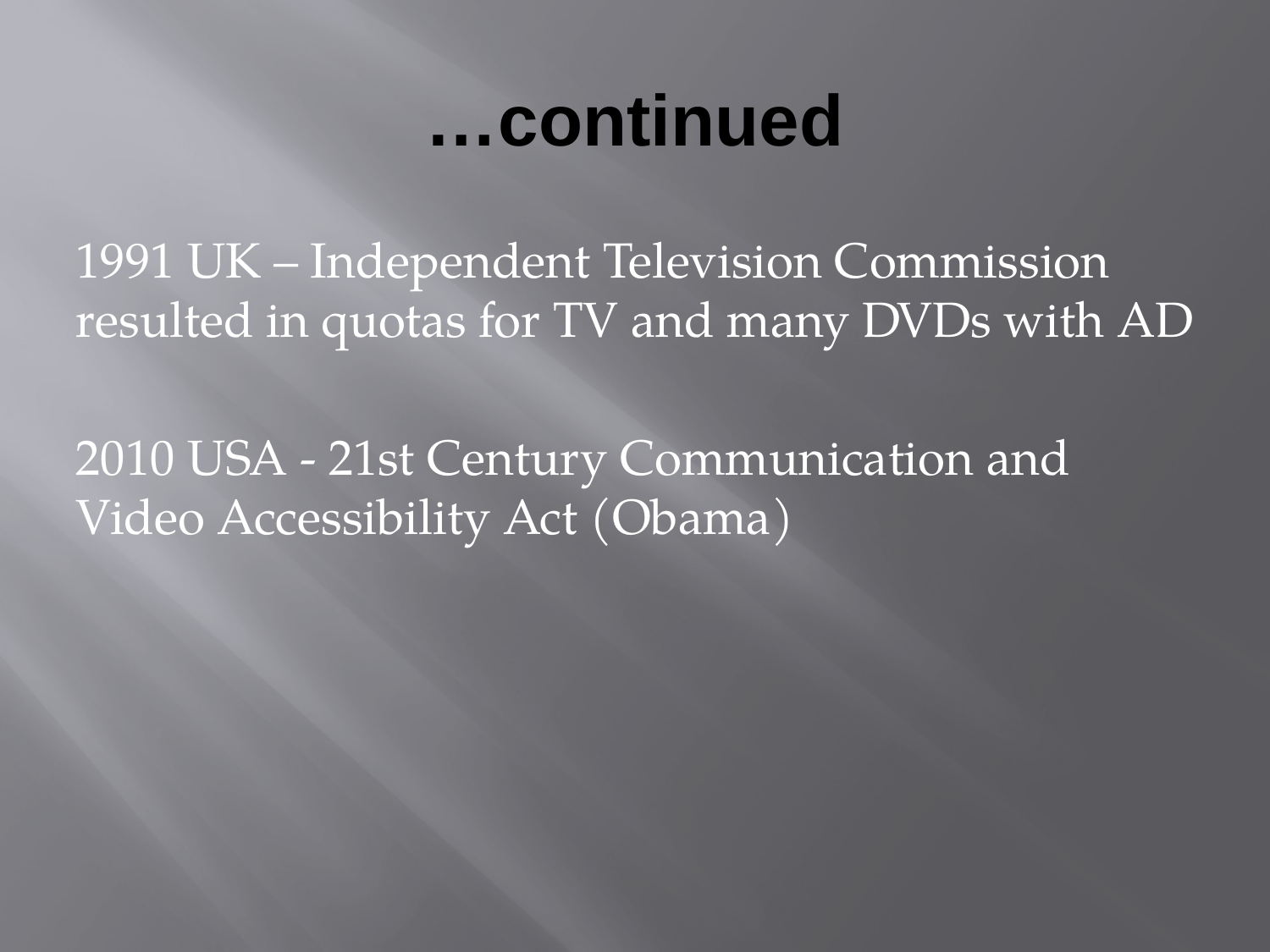

# …continued
1991 UK – Independent Television Commission resulted in quotas for TV and many DVDs with AD

2010 USA - 21st Century Communication and Video Accessibility Act (Obama)